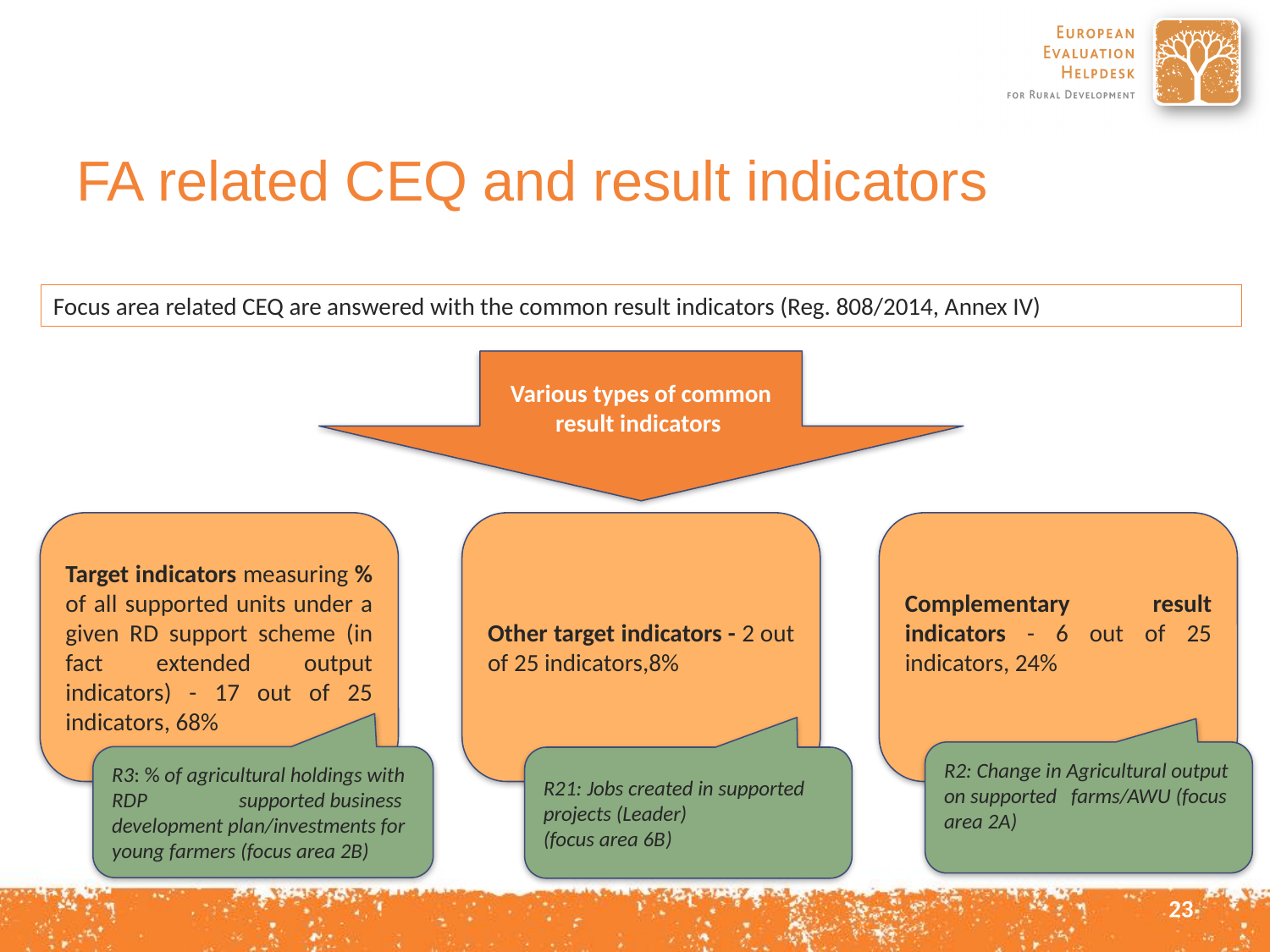

# FA related CEQ and result indicators
Focus area related CEQ are answered with the common result indicators (Reg. 808/2014, Annex IV)
Various types of common result indicators
Target indicators measuring % of all supported units under a given RD support scheme (in fact extended output indicators) - 17 out of 25 indicators, 68%
Other target indicators - 2 out of 25 indicators,8%
Complementary result indicators - 6 out of 25 indicators, 24%

R2: Change in Agricultural output on supported 	farms/AWU (focus area 2A)

R3: % of agricultural holdings with RDP 	supported business development plan/investments for young farmers (focus area 2B)
R21: Jobs created in supported projects (Leader)
(focus area 6B)
23